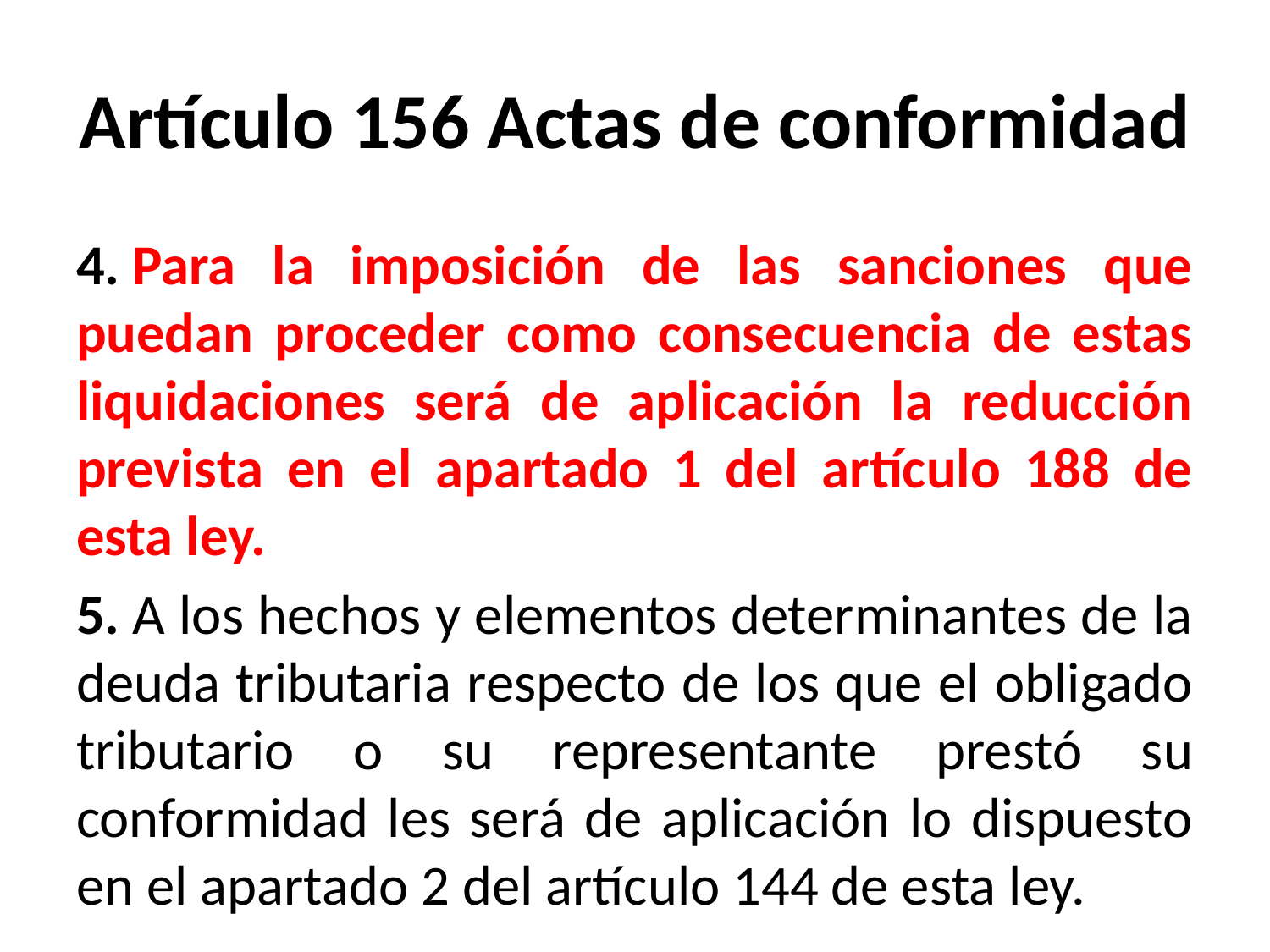

# Artículo 156 Actas de conformidad
4. Para la imposición de las sanciones que puedan proceder como consecuencia de estas liquidaciones será de aplicación la reducción prevista en el apartado 1 del artículo 188 de esta ley.
5. A los hechos y elementos determinantes de la deuda tributaria respecto de los que el obligado tributario o su representante prestó su conformidad les será de aplicación lo dispuesto en el apartado 2 del artículo 144 de esta ley.